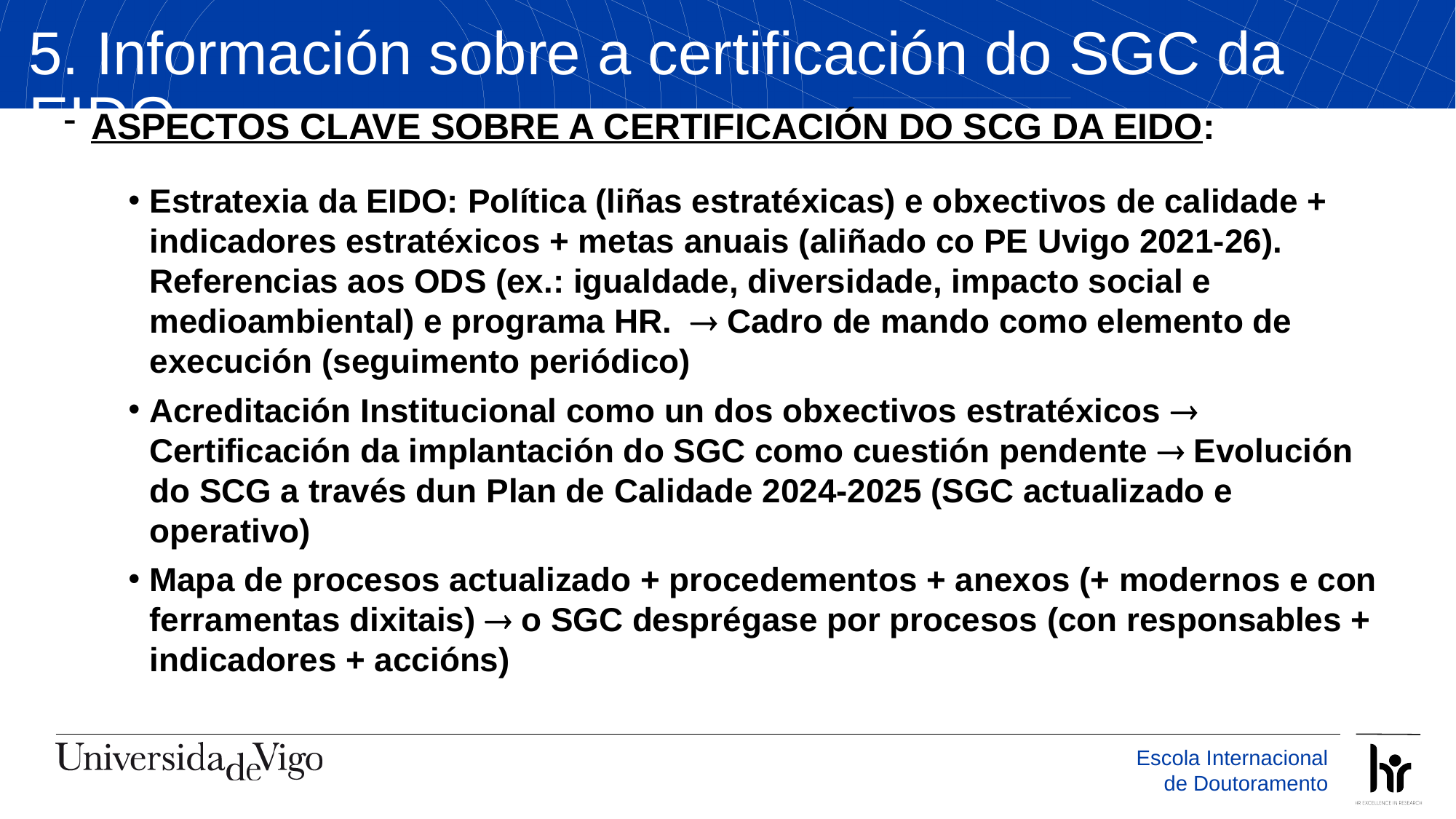

5. Información sobre a certificación do SGC da EIDO
ASPECTOS CLAVE SOBRE A CERTIFICACIÓN DO SCG DA EIDO:

Estratexia da EIDO: Política (liñas estratéxicas) e obxectivos de calidade + indicadores estratéxicos + metas anuais (aliñado co PE Uvigo 2021-26).
Referencias aos ODS (ex.: igualdade, diversidade, impacto social e medioambiental) e programa HR.  → Cadro de mando como elemento de execución (seguimento periódico)
Acreditación Institucional como un dos obxectivos estratéxicos → Certificación da implantación do SGC como cuestión pendente → Evolución do SCG a través dun Plan de Calidade 2024-2025 (SGC actualizado e operativo)
Mapa de procesos actualizado + procedementos + anexos (+ modernos e con ferramentas dixitais) → o SGC desprégase por procesos (con responsables + indicadores + accións)